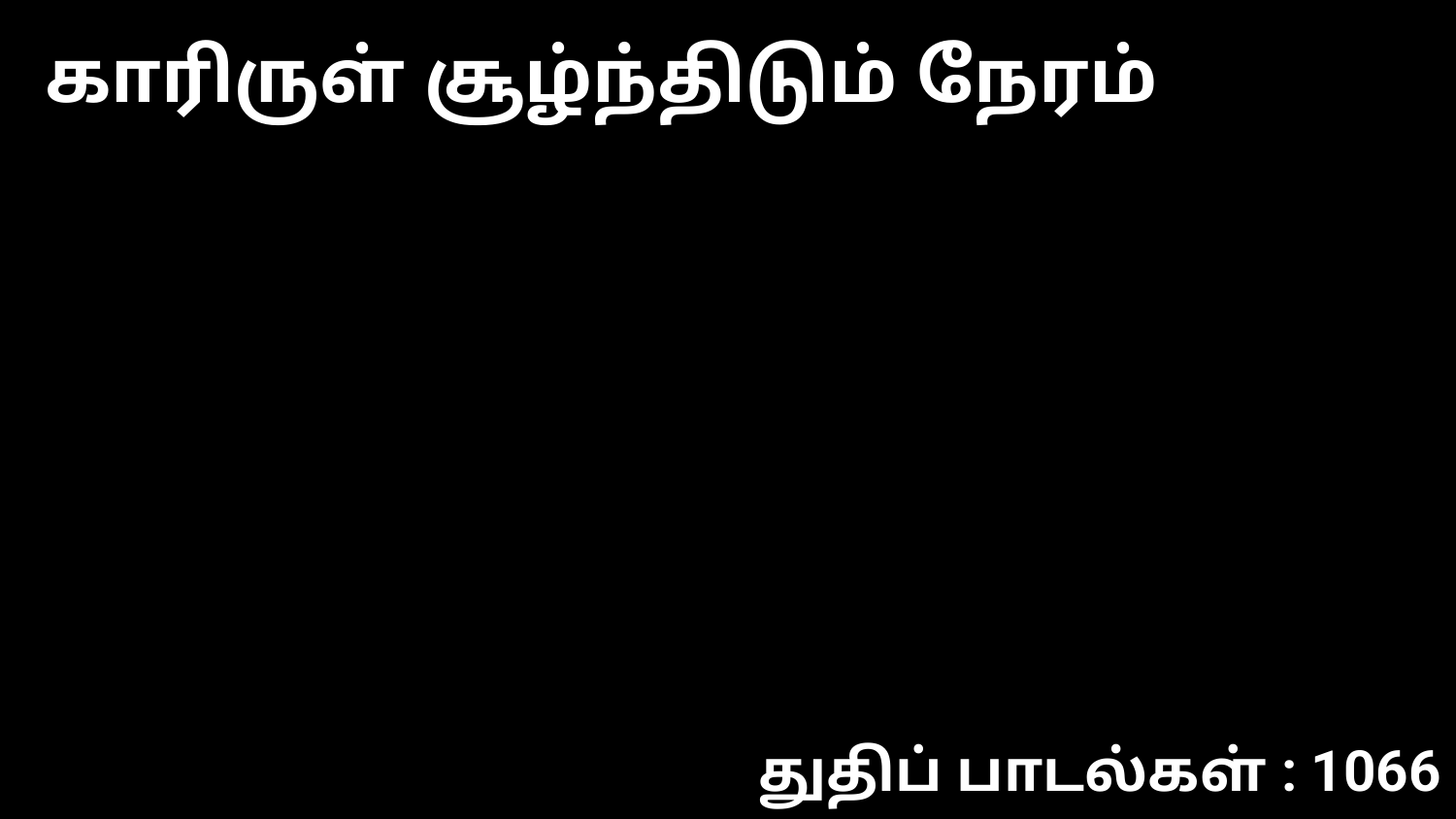

காரிருள் சூழ்ந்திடும் நேரம்
துதிப் பாடல்கள் : 1066